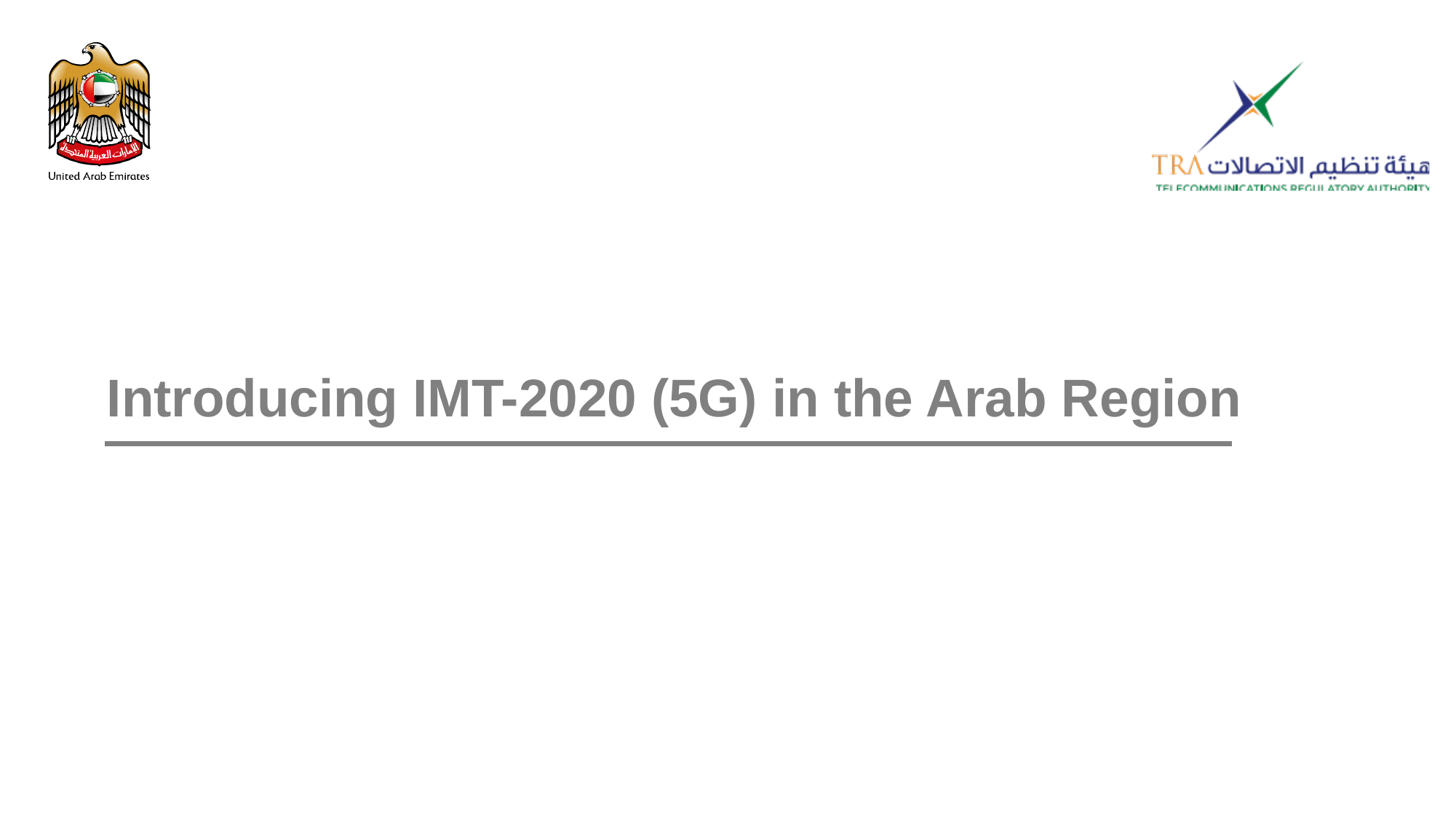

Introducing IMT-2020 (5G) in the Arab Region